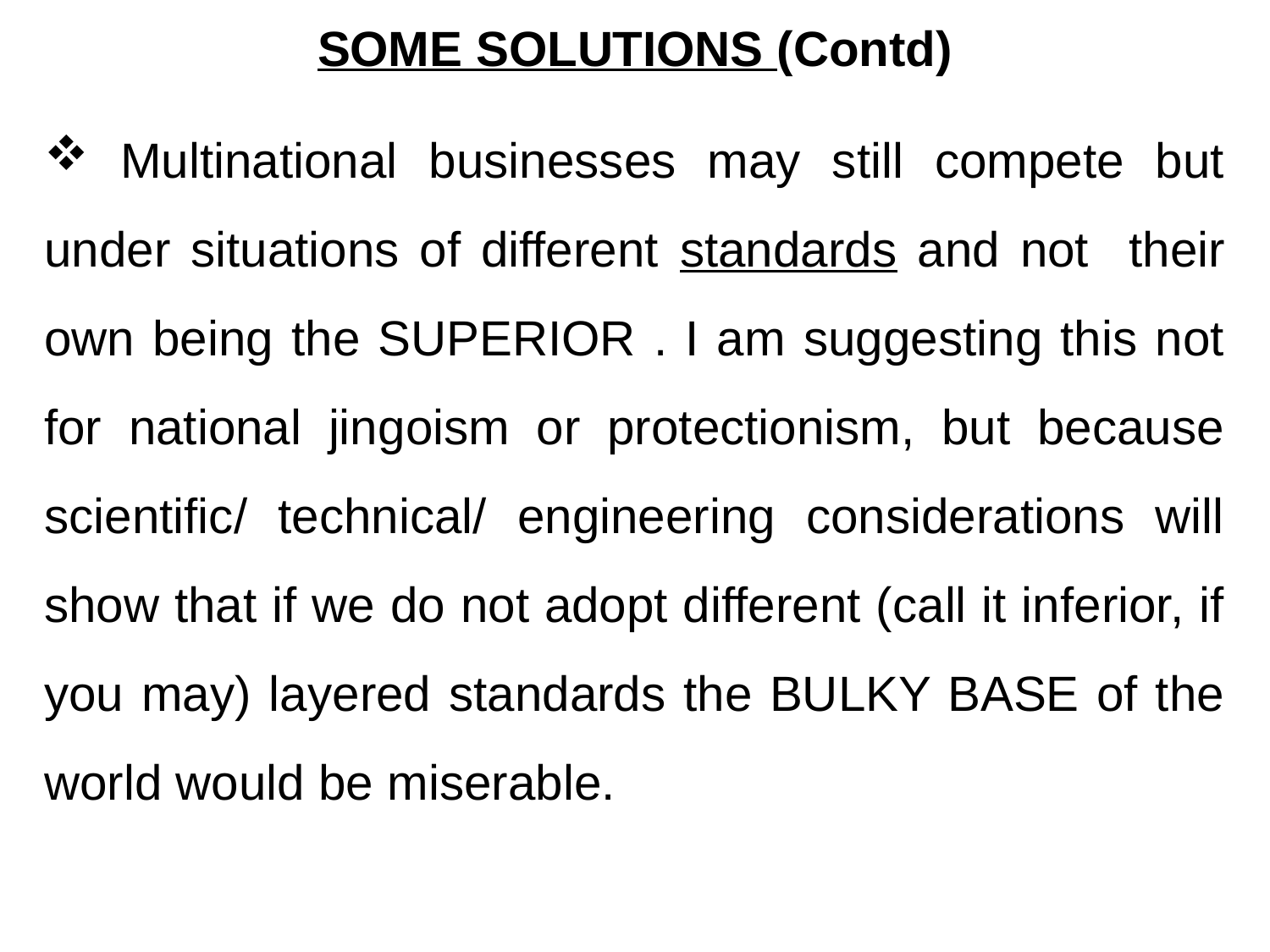

SOME SOLUTIONS (Contd)

 Multinational businesses may still compete but under situations of different standards and not  their own being the SUPERIOR . I am suggesting this not for national jingoism or protectionism, but because scientific/ technical/ engineering considerations will show that if we do not adopt different (call it inferior, if you may) layered standards the BULKY BASE of the world would be miserable.